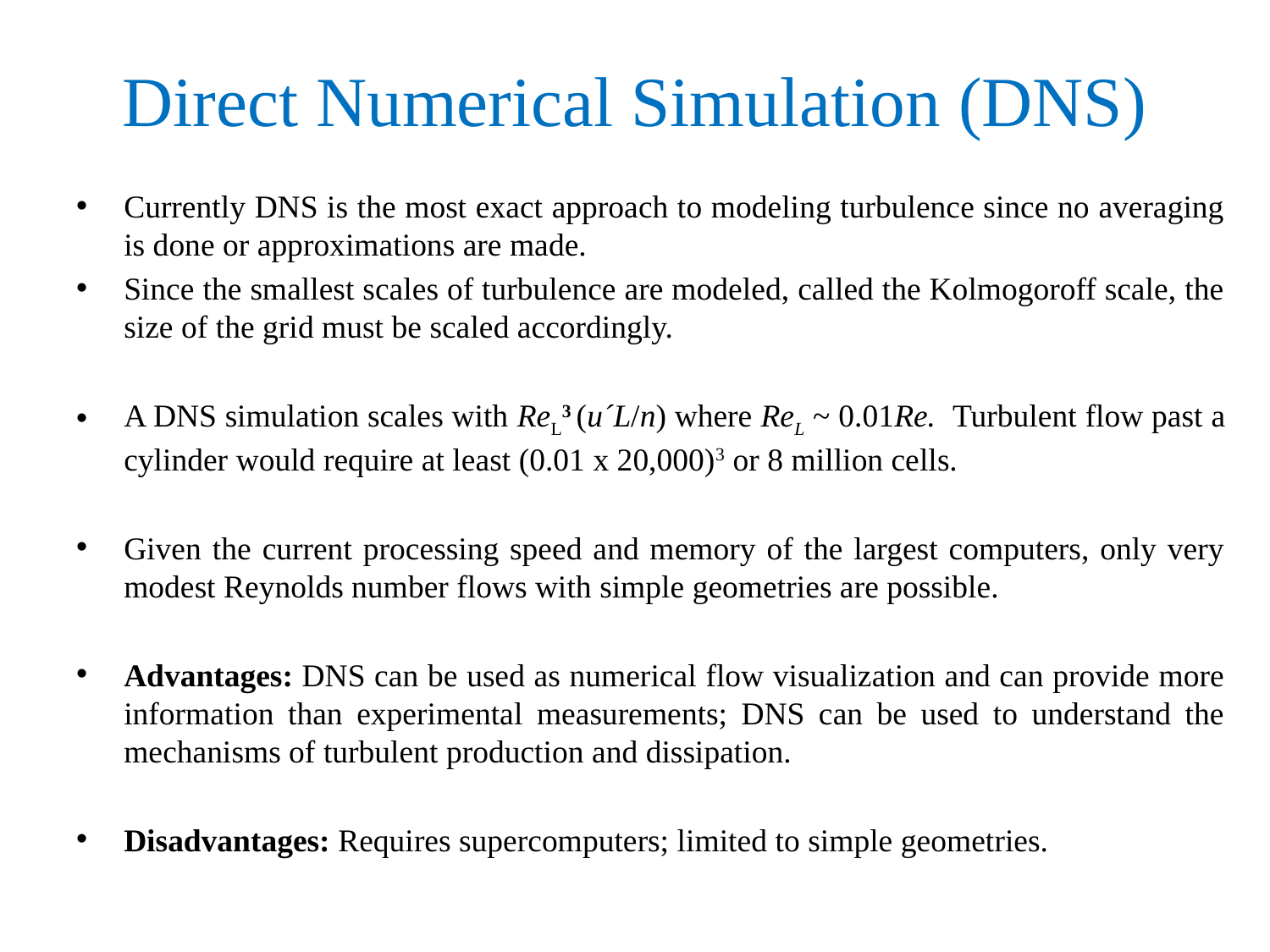

# Direct Numerical Simulation (DNS)
Currently DNS is the most exact approach to modeling turbulence since no averaging is done or approximations are made.
Since the smallest scales of turbulence are modeled, called the Kolmogoroff scale, the size of the grid must be scaled accordingly.

A DNS simulation scales with ReL3 (u´L/n) where ReL ~ 0.01Re.  Turbulent flow past a cylinder would require at least (0.01 x 20,000)3 or 8 million cells.

Given the current processing speed and memory of the largest computers, only very modest Reynolds number flows with simple geometries are possible.

Advantages: DNS can be used as numerical flow visualization and can provide more information than experimental measurements; DNS can be used to understand the mechanisms of turbulent production and dissipation.

Disadvantages: Requires supercomputers; limited to simple geometries.